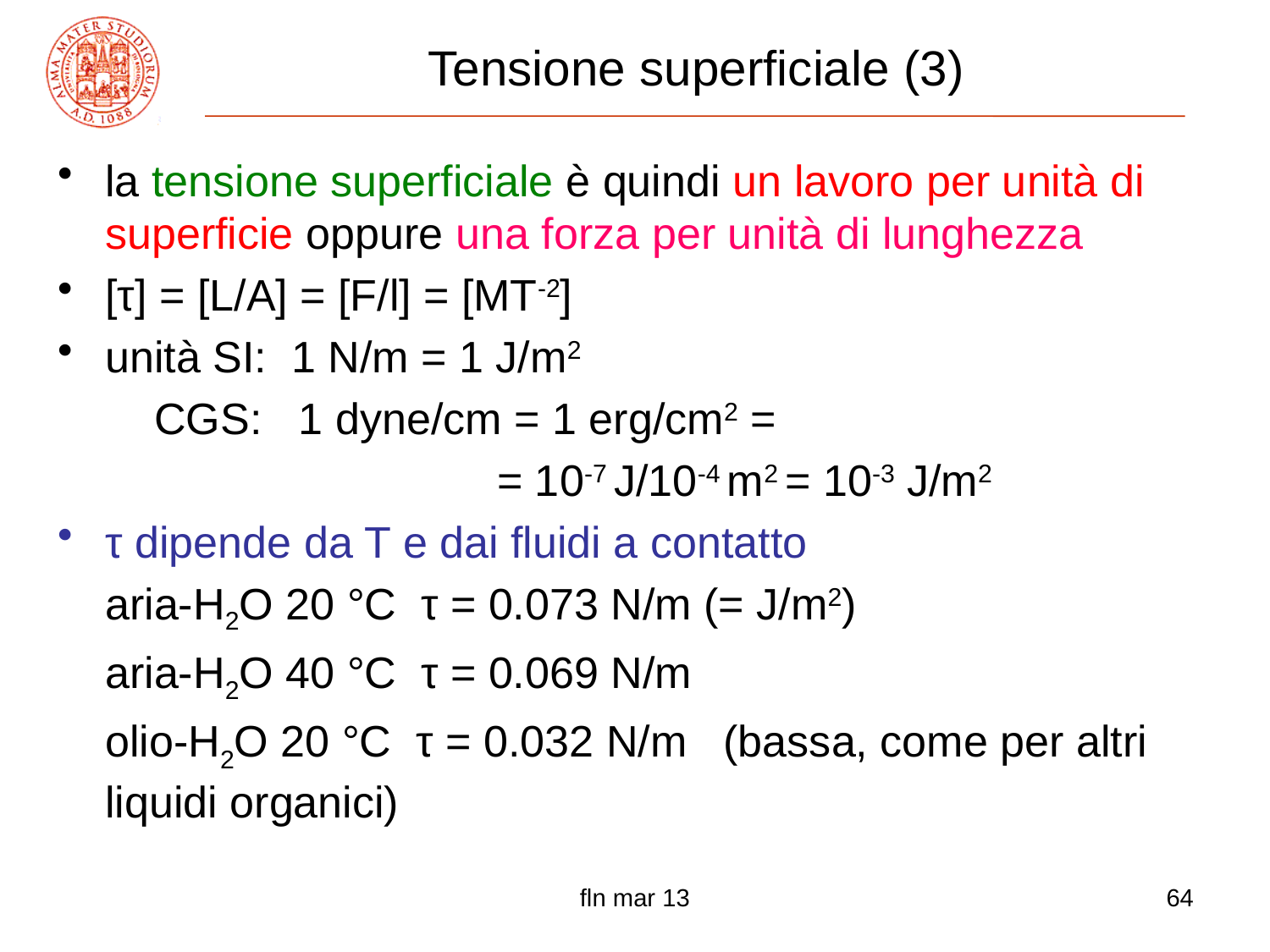

# Tensione superficiale (3)
la tensione superficiale è quindi un lavoro per unità di superficie oppure una forza per unità di lunghezza
[τ] = [L/A] = [F/l] = [MT-2]
unità SI:  1 N/m = 1 J/m2
	    CGS:   1 dyne/cm = 1 erg/cm2 =
	              = 10-7 J/10-4 m2 = 10-3 J/m2
τ dipende da T e dai fluidi a contatto
	aria-H2O 20 °C  τ = 0.073 N/m (= J/m2)
	aria-H2O 40 °C  τ = 0.069 N/m
	olio-H2O 20 °C  τ = 0.032 N/m   (bassa, come per altri liquidi organici)
fln mar 13
64